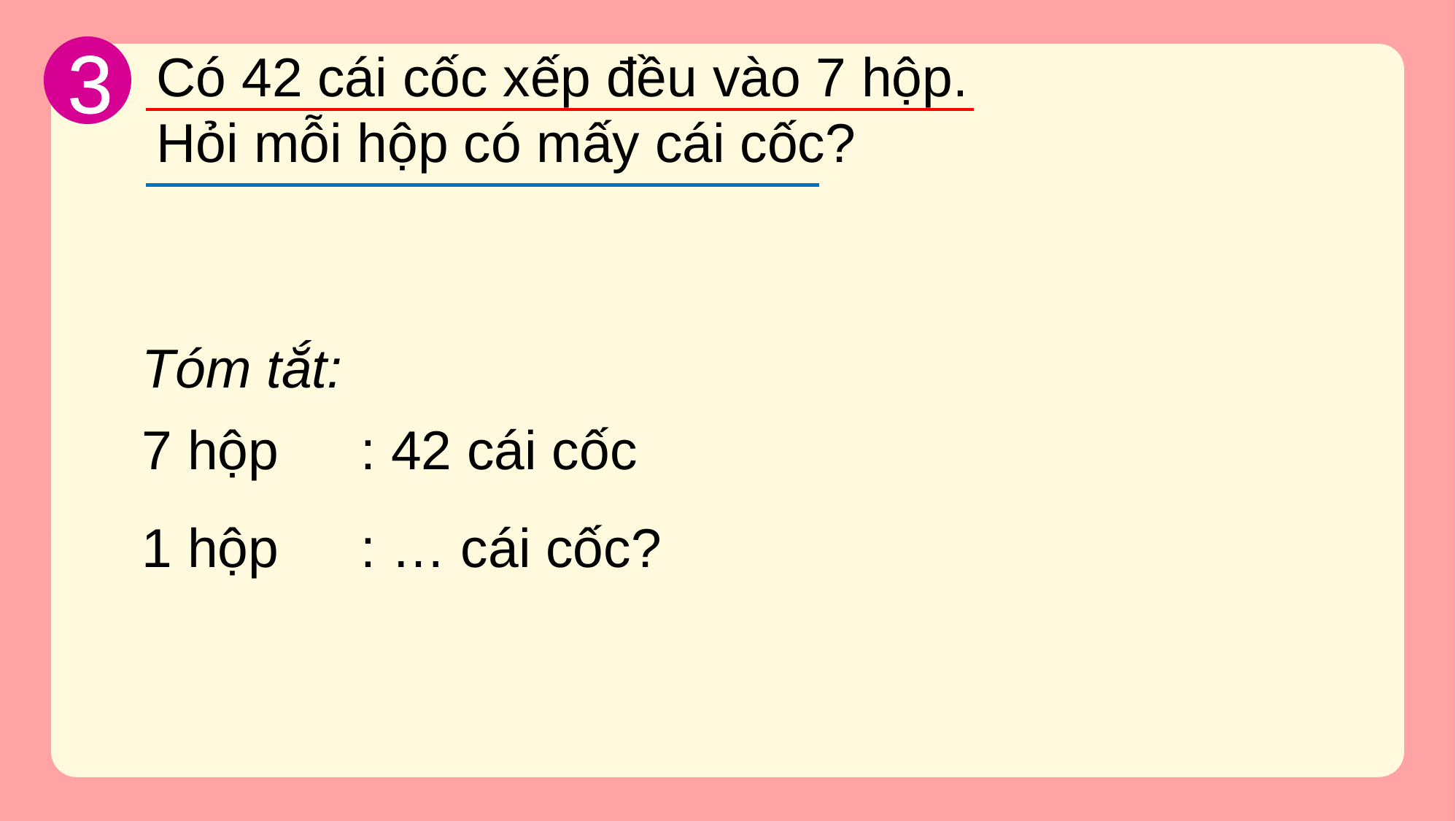

3
Có 42 cái cốc xếp đều vào 7 hộp.
Hỏi mỗi hộp có mấy cái cốc?
Tóm tắt:
7 hộp	: 42 cái cốc
1 hộp	: … cái cốc?